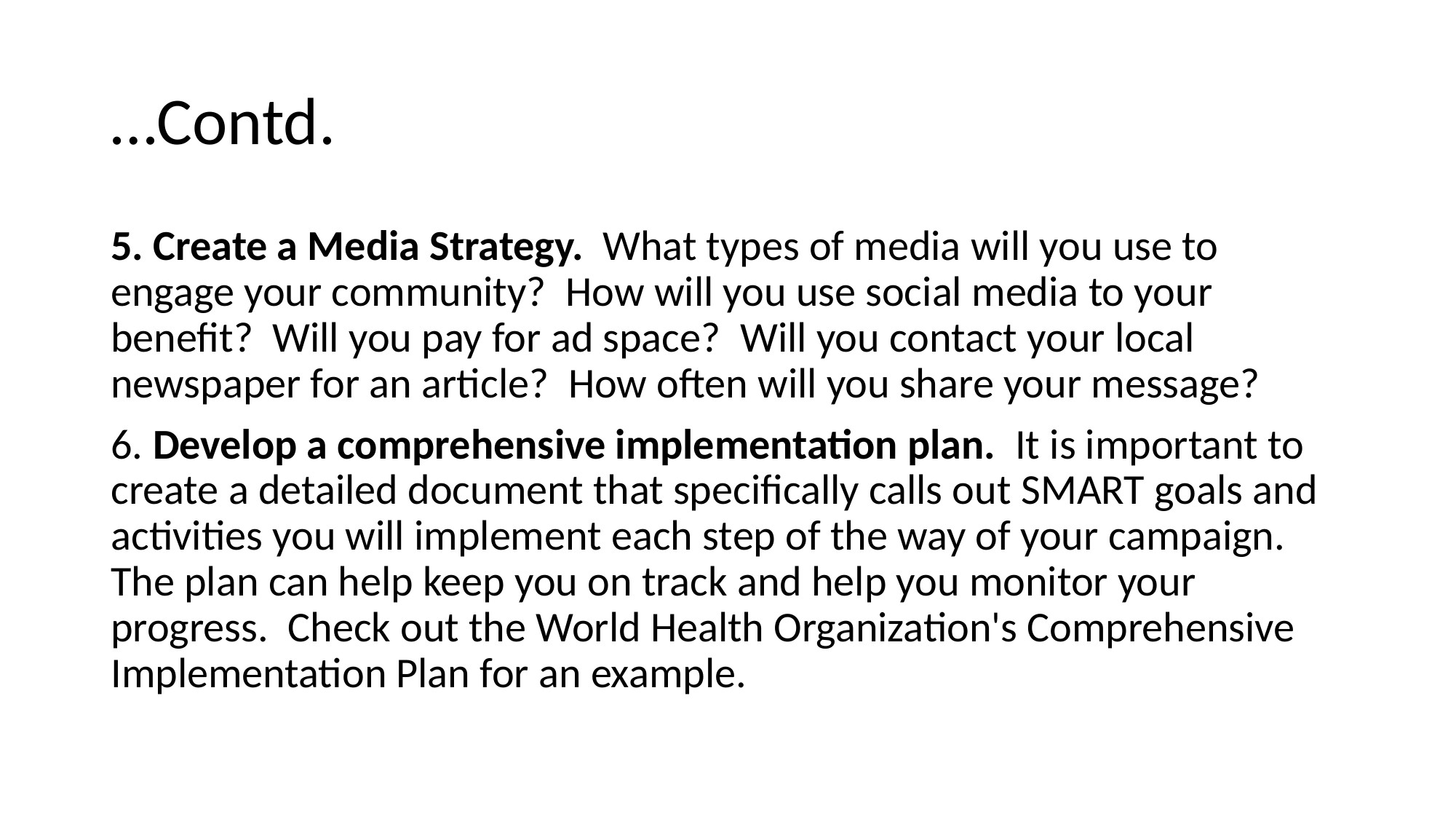

# …Contd.
5. Create a Media Strategy.  What types of media will you use to engage your community?  How will you use social media to your benefit?  Will you pay for ad space?  Will you contact your local newspaper for an article?  How often will you share your message?
6. Develop a comprehensive implementation plan.  It is important to create a detailed document that specifically calls out SMART goals and activities you will implement each step of the way of your campaign.  The plan can help keep you on track and help you monitor your progress.  Check out the World Health Organization's Comprehensive Implementation Plan for an example.